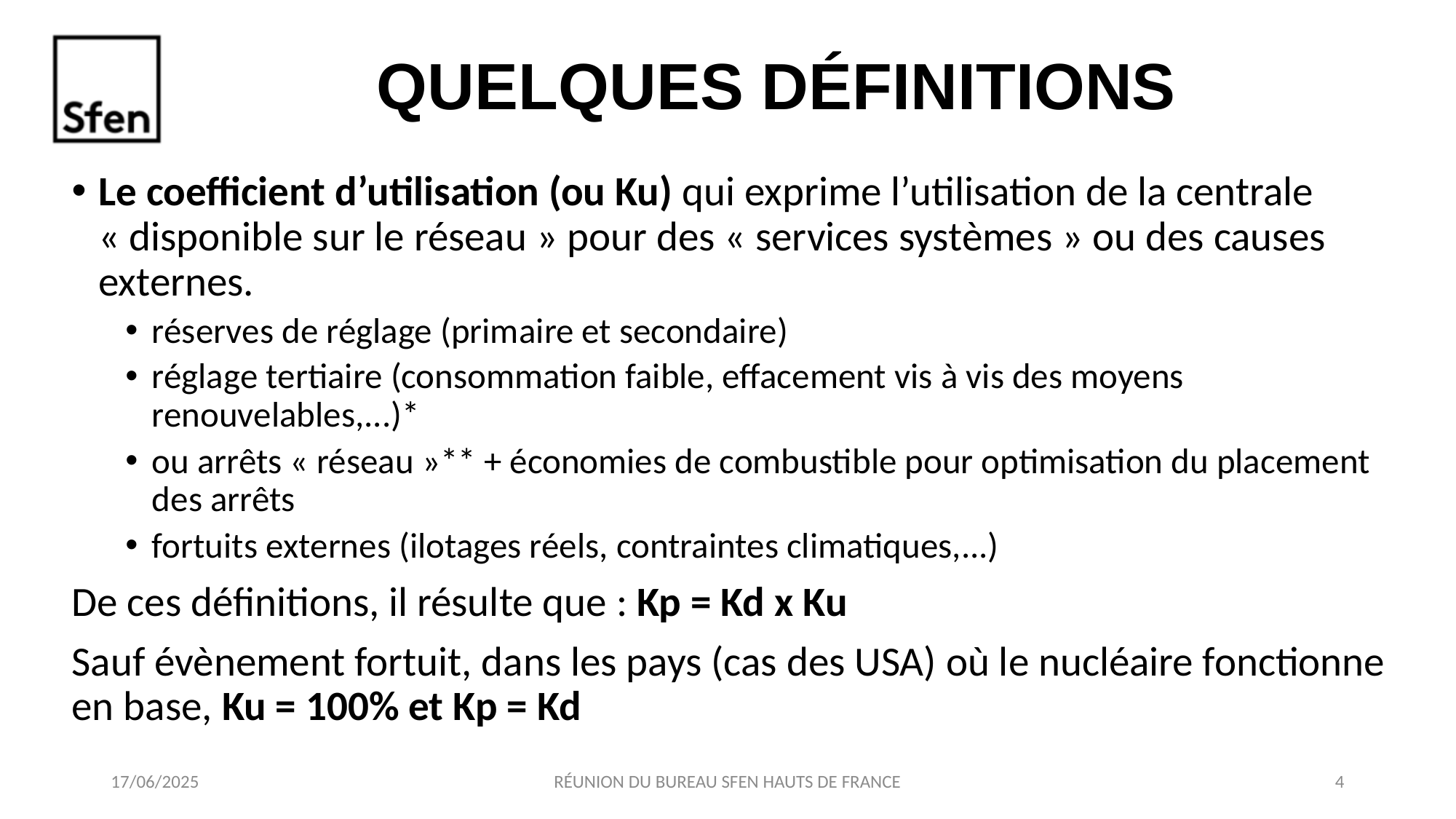

# QUELQUES DÉFINITIONS
Le coefficient d’utilisation (ou Ku) qui exprime l’utilisation de la centrale « disponible sur le réseau » pour des « services systèmes » ou des causes externes.
réserves de réglage (primaire et secondaire)
réglage tertiaire (consommation faible, effacement vis à vis des moyens renouvelables,...)*
ou arrêts « réseau »** + économies de combustible pour optimisation du placement des arrêts
fortuits externes (ilotages réels, contraintes climatiques,...)
De ces définitions, il résulte que : Kp = Kd x Ku
Sauf évènement fortuit, dans les pays (cas des USA) où le nucléaire fonctionne en base, Ku = 100% et Kp = Kd
17/06/2025
RÉUNION DU BUREAU SFEN HAUTS DE FRANCE
4